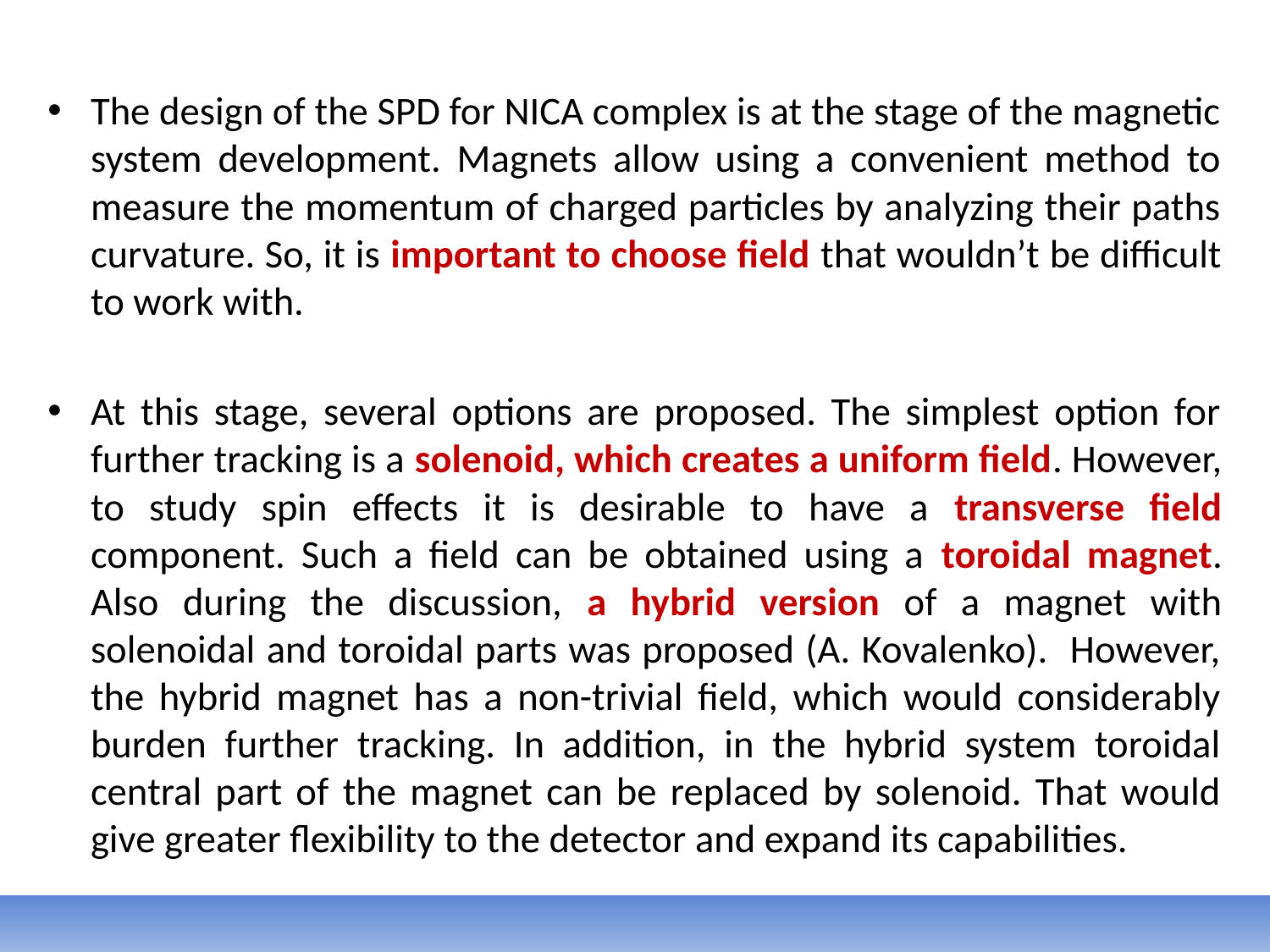

The design of the SPD for NICA complex is at the stage of the magnetic system development. Magnets allow using a convenient method to measure the momentum of charged particles by analyzing their paths curvature. So, it is important to choose field that wouldn’t be difficult to work with.

At this stage, several options are proposed. The simplest option for further tracking is a solenoid, which creates a uniform field. However, to study spin effects it is desirable to have a transverse field component. Such a field can be obtained using a toroidal magnet. Also during the discussion, a hybrid version of a magnet with solenoidal and toroidal parts was proposed (A. Kovalenko).  However, the hybrid magnet has a non-trivial field, which would considerably burden further tracking. In addition, in the hybrid system toroidal central part of the magnet can be replaced by solenoid. That would give greater flexibility to the detector and expand its capabilities.